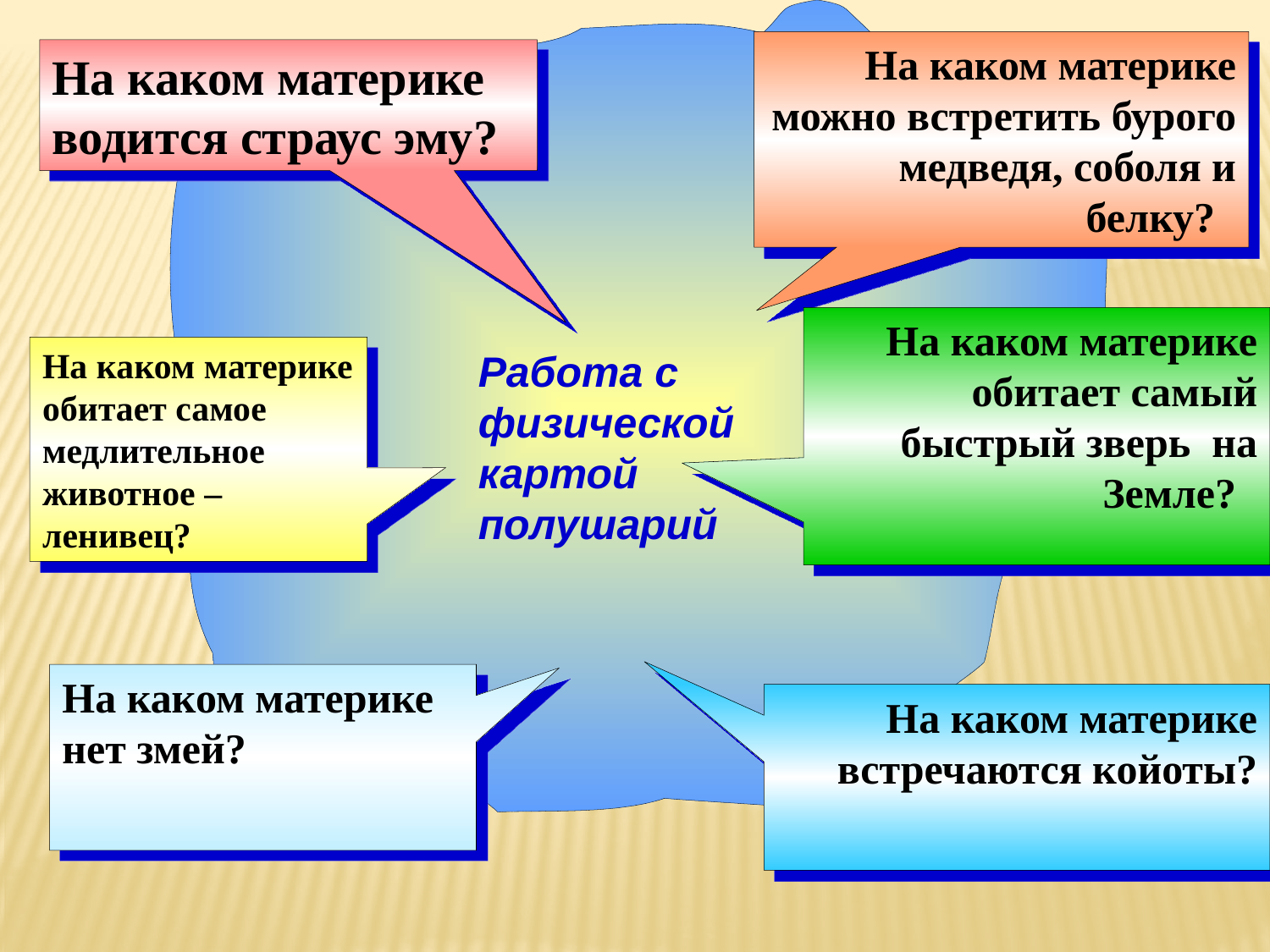

Работа с физической картой полушарий
На каком материке можно встретить бурого медведя, соболя и белку?
На каком материке водится страус эму?
На каком материке обитает самый быстрый зверь  на Земле?

На каком материке обитает самое медлительное животное –ленивец?
На каком материке нет змей?

На каком материке встречаются койоты?